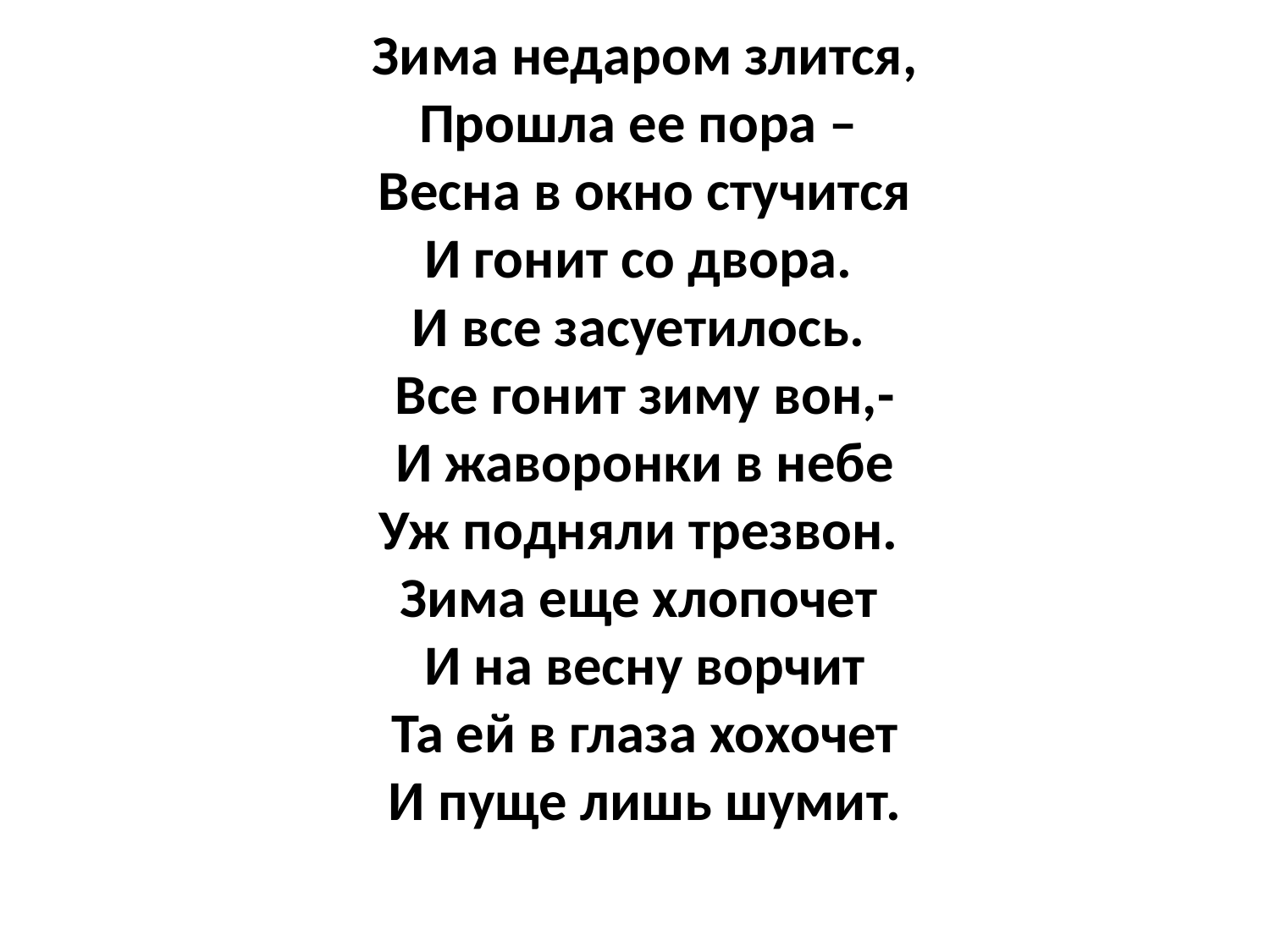

# Зима недаром злится, Прошла ее пора – Весна в окно стучится И гонит со двора. И все засуетилось. Все гонит зиму вон,- И жаворонки в небе Уж подняли трезвон. Зима еще хлопочет И на весну ворчит Та ей в глаза хохочет И пуще лишь шумит.